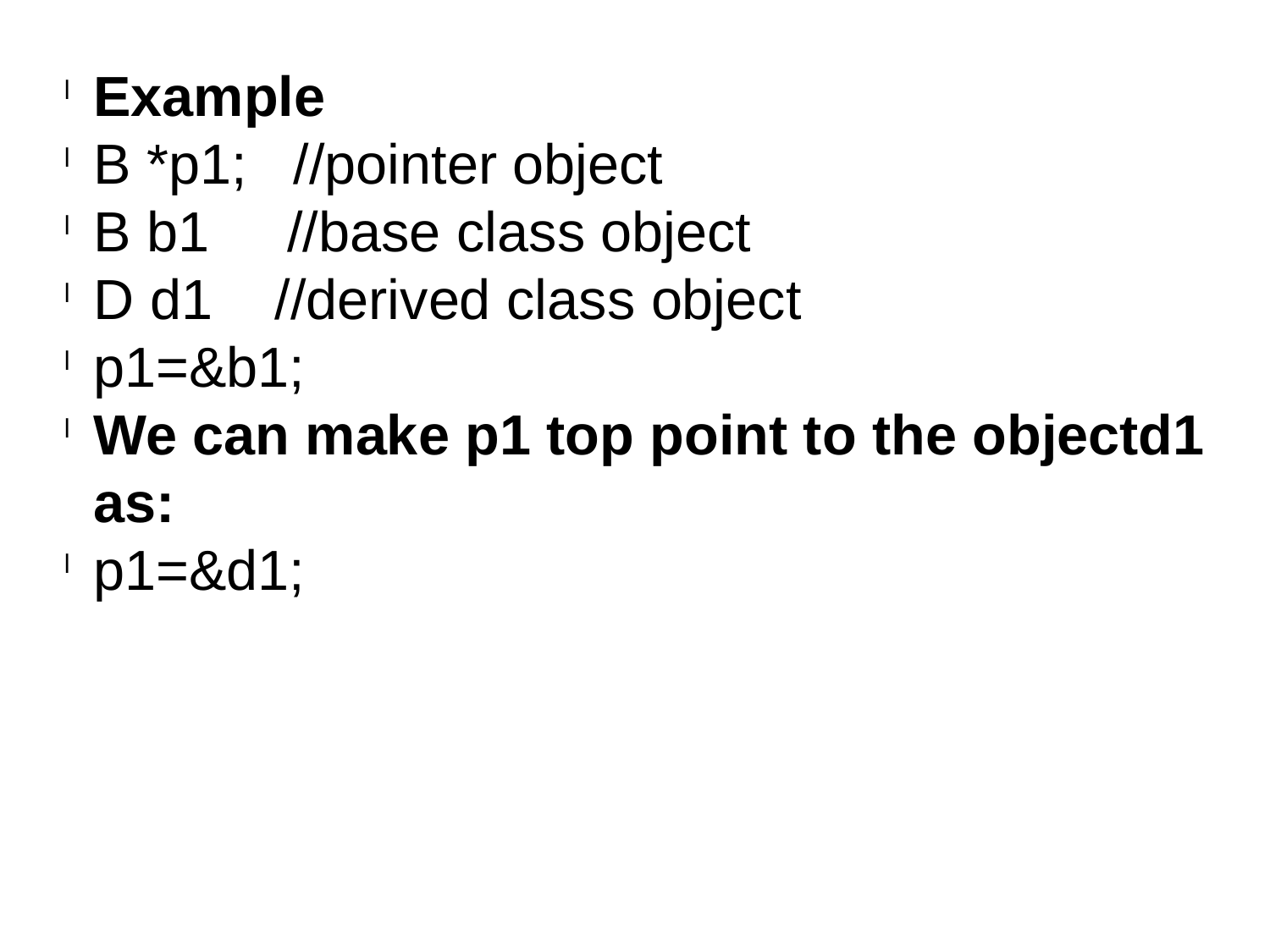

Example
B *p1;   //pointer object
B b1     //base class object
D d1    //derived class object
p1=&b1;
We can make p1 top point to the objectd1 as:
p1=&d1;